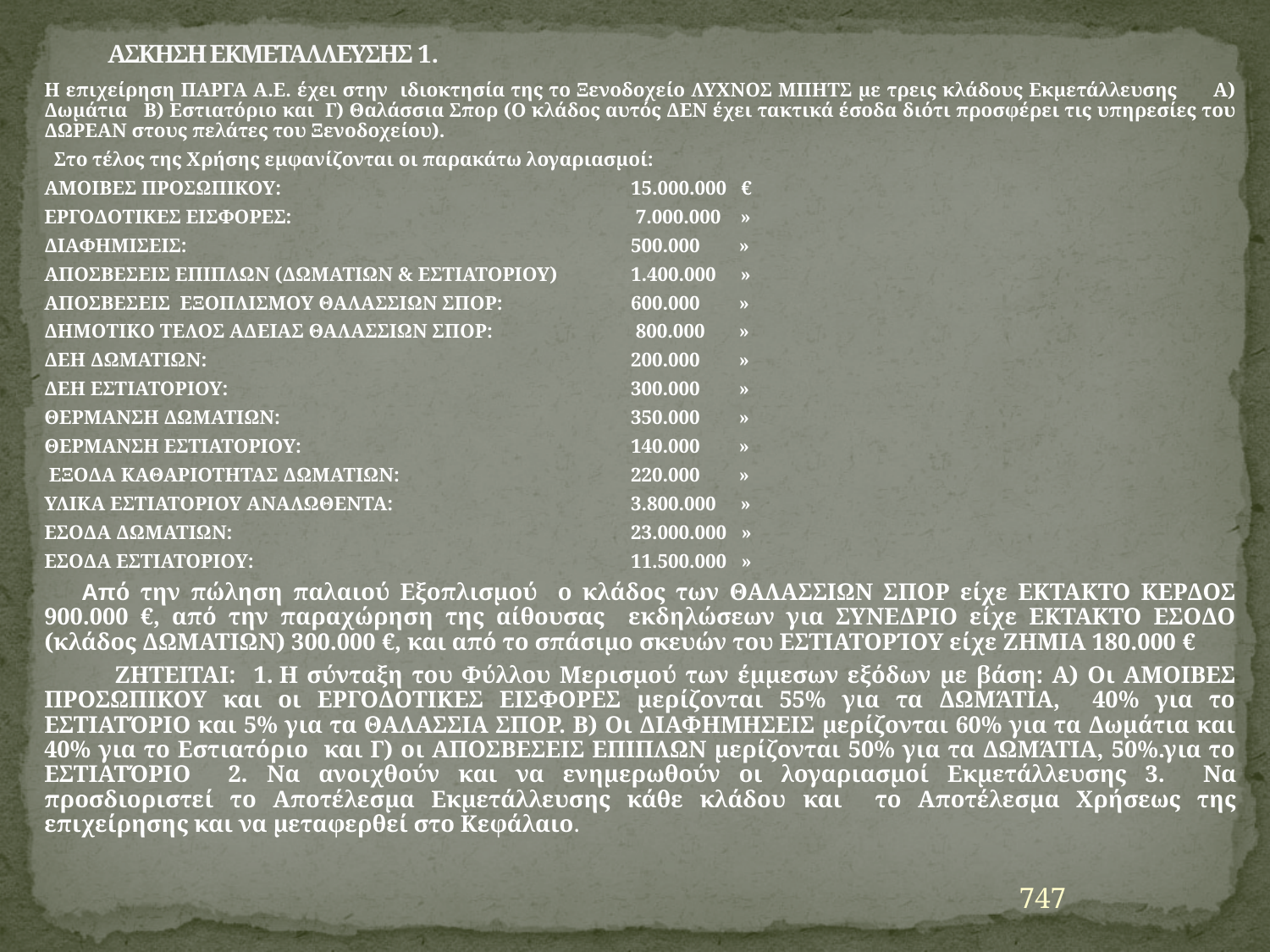

# ΑΣΚΗΣΗ ΕΚΜΕΤΑΛΛΕΥΣΗΣ 1.
Η επιχείρηση ΠΑΡΓΑ Α.Ε. έχει στην  ιδιοκτησία της το Ξενοδοχείο ΛΥΧΝΟΣ ΜΠΗΤΣ με τρεις κλάδους Εκμετάλλευσης      Α) Δωμάτια   Β) Εστιατόριο και  Γ) Θαλάσσια Σπορ (Ο κλάδος αυτός ΔΕΝ έχει τακτικά έσοδα διότι προσφέρει τις υπηρεσίες του ΔΩΡΕΑΝ στους πελάτες του Ξενοδοχείου).
  Στο τέλος της Χρήσης εμφανίζονται οι παρακάτω λογαριασμοί:
ΑΜΟΙΒΕΣ ΠΡΟΣΩΠΙΚΟΥ:                                                     		15.000.000   €
ΕΡΓΟΔΟΤΙΚΕΣ ΕΙΣΦΟΡΕΣ:                                                    	 7.000.000    »
ΔΙΑΦΗΜΙΣΕΙΣ:                                                                           		500.000        »
ΑΠΟΣΒΕΣΕΙΣ ΕΠΙΠΛΩΝ (ΔΩΜΑΤΙΩΝ & ΕΣΤΙΑΤΟΡΙΟΥ)      	1.400.000     »
ΑΠΟΣΒΕΣΕΙΣ  ΕΞΟΠΛΙΣΜΟΥ ΘΑΛΑΣΣΙΩΝ ΣΠΟΡ:                 	600.000        »
ΔΗΜΟΤΙΚΟ ΤΕΛΟΣ ΑΔΕΙΑΣ ΘΑΛΑΣΣΙΩΝ ΣΠΟΡ:                   	 800.000       »
ΔΕΗ ΔΩΜΑΤΙΩΝ:                                                                       	200.000        »
ΔΕΗ ΕΣΤΙΑΤΟΡΙΟΥ:                                                                  	300.000        »
ΘΕΡΜΑΝΣΗ ΔΩΜΑΤΙΩΝ:                                                          	350.000        »
ΘΕΡΜΑΝΣΗ ΕΣΤΙΑΤΟΡΙΟΥ:                                                     	140.000        »
 ΕΞΟΔΑ ΚΑΘΑΡΙΟΤΗΤΑΣ ΔΩΜΑΤΙΩΝ:                                    	220.000        »
ΥΛΙΚΑ ΕΣΤΙΑΤΟΡΙΟΥ ΑΝΑΛΩΘΕΝΤΑ:                                  	3.800.000     »
ΕΣΟΔΑ ΔΩΜΑΤΙΩΝ:                                                              		23.000.000   »
ΕΣΟΔΑ ΕΣΤΙΑΤΟΡΙΟΥ:                                                         		11.500.000   »
    Από την πώληση παλαιού Εξοπλισμού  ο κλάδος των ΘΑΛΑΣΣΙΩΝ ΣΠΟΡ είχε ΕΚΤΑΚΤΟ ΚΕΡΔΟΣ 900.000 €, από την παραχώρηση της αίθουσας  εκδηλώσεων για ΣΥΝΕΔΡΙΟ είχε ΕΚΤΑΚΤΟ ΕΣΟΔΟ (κλάδος ΔΩΜΑΤΙΩΝ) 300.000 €, και από το σπάσιμο σκευών του ΕΣΤΙΑΤΟΡΊΟΥ είχε ΖΗΜΙΑ 180.000 €
        ΖΗΤΕΙΤΑΙ:  1. Η σύνταξη του Φύλλου Μερισμού των έμμεσων εξόδων με βάση: Α) Οι ΑΜΟΙΒΕΣ ΠΡΟΣΩΠΙΚΟΥ και οι ΕΡΓΟΔΟΤΙΚΕΣ ΕΙΣΦΟΡΕΣ μερίζονται 55% για τα ΔΩΜΆΤΙΑ,  40% για το ΕΣΤΙΑΤΌΡΙΟ και 5% για τα ΘΑΛΑΣΣΙΑ ΣΠΟΡ. Β) Οι ΔΙΑΦΗΜΗΣΕΙΣ μερίζονται 60% για τα Δωμάτια και 40% για το Εστιατόριο  και Γ) οι ΑΠΟΣΒΕΣΕΙΣ ΕΠΙΠΛΩΝ μερίζονται 50% για τα ΔΩΜΆΤΙΑ, 50%.για το ΕΣΤΙΑΤΌΡΙΟ  2. Να ανοιχθούν και να ενημερωθούν οι λογαριασμοί Εκμετάλλευσης 3.  Να προσδιοριστεί το Αποτέλεσμα Εκμετάλλευσης κάθε κλάδου και  το Αποτέλεσμα Χρήσεως της επιχείρησης και να μεταφερθεί στο Κεφάλαιο.

747